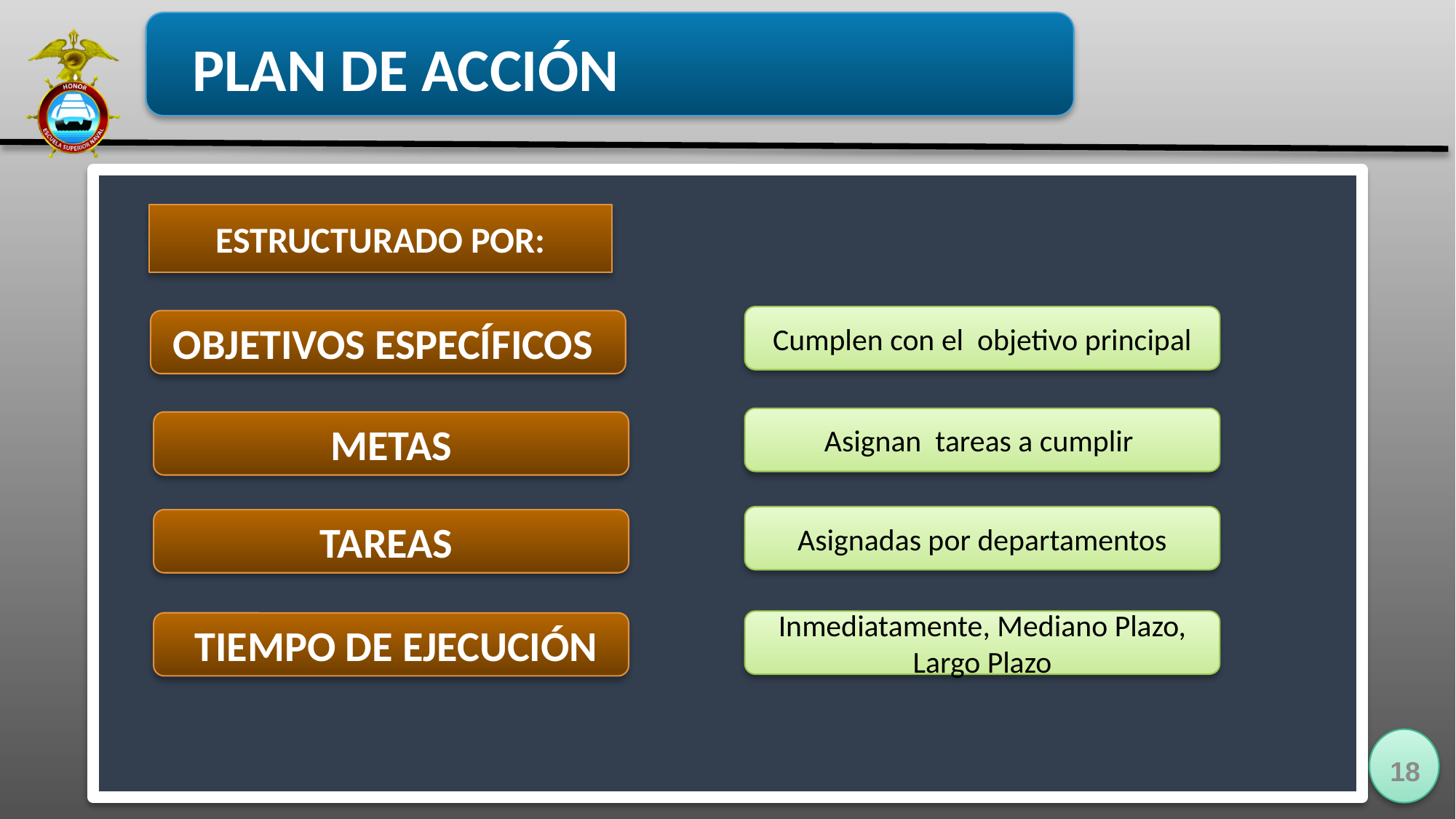

PLAN DE ACCIÓN
ESTRUCTURADO POR:
Cumplen con el  objetivo principal
OBJETIVOS ESPECÍFICOS
Asignan  tareas a cumplir
METAS
Asignadas por departamentos
TAREAS
Inmediatamente, Mediano Plazo, Largo Plazo
TIEMPO DE EJECUCIÓN
18